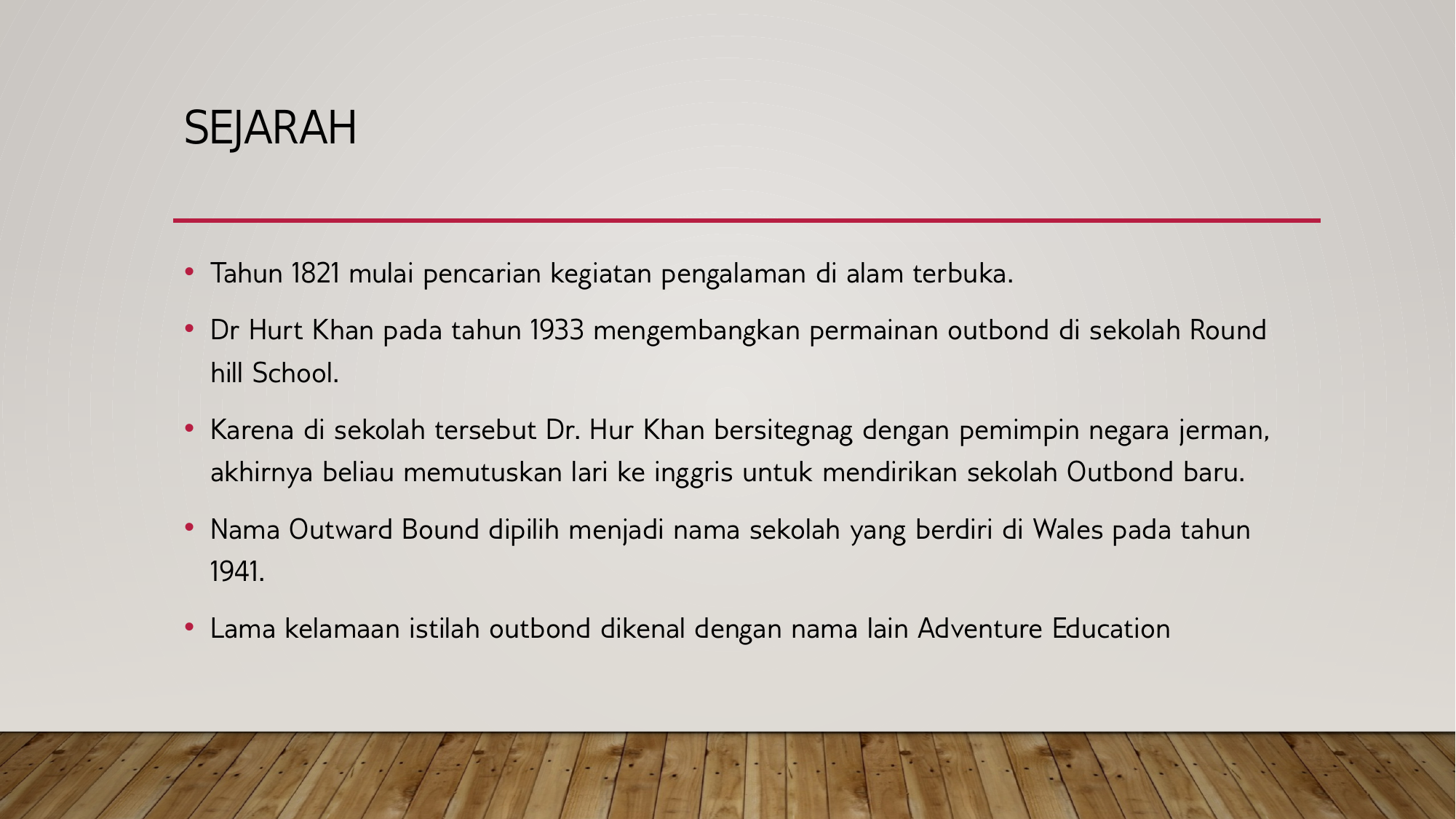

# Sejarah
Tahun 1821 mulai pencarian kegiatan pengalaman di alam terbuka.
Dr Hurt Khan pada tahun 1933 mengembangkan permainan outbond di sekolah Round hill School.
Karena di sekolah tersebut Dr. Hur Khan bersitegnag dengan pemimpin negara jerman, akhirnya beliau memutuskan lari ke inggris untuk mendirikan sekolah Outbond baru.
Nama Outward Bound dipilih menjadi nama sekolah yang berdiri di Wales pada tahun 1941.
Lama kelamaan istilah outbond dikenal dengan nama lain Adventure Education